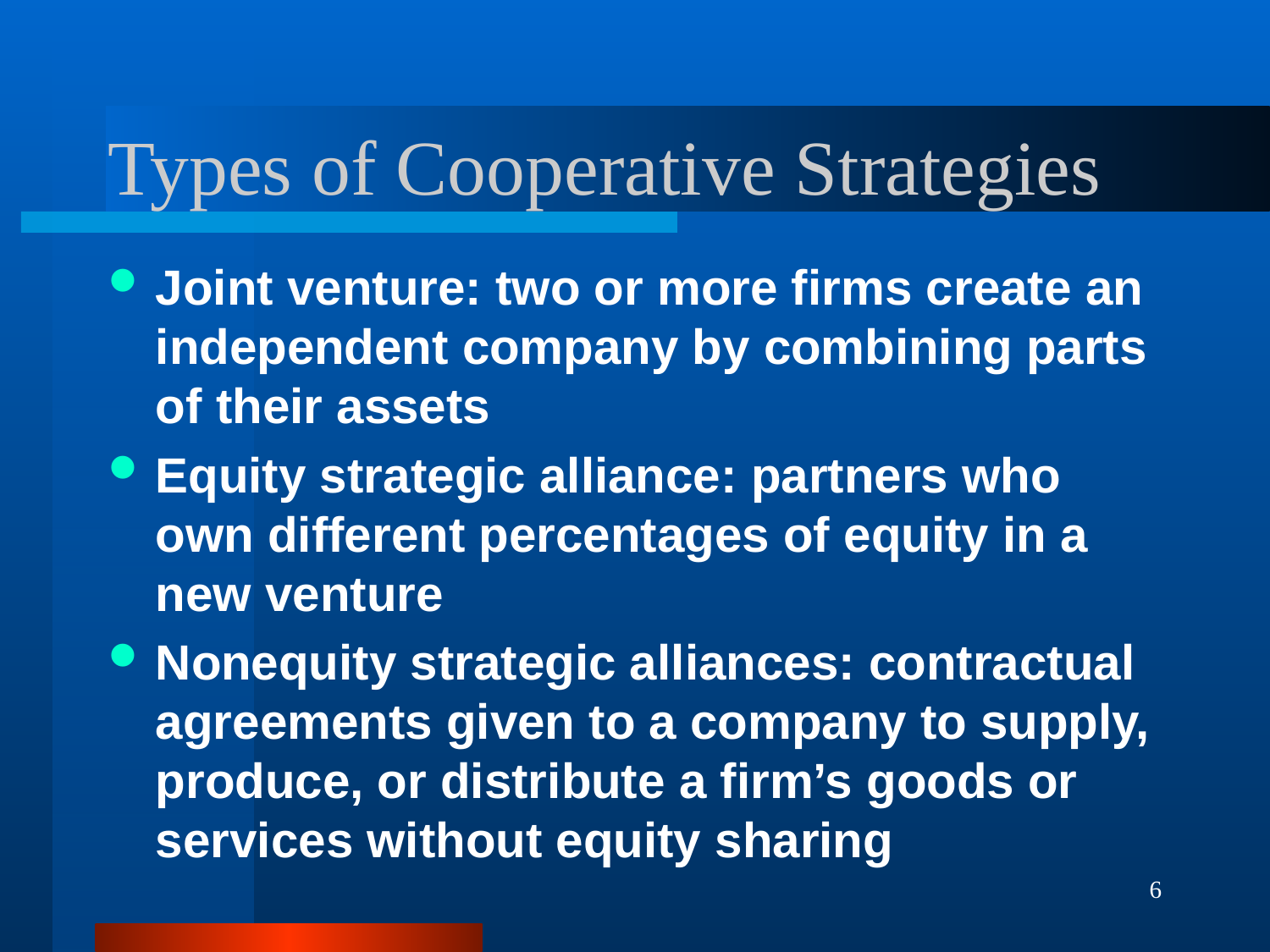

# Types of Cooperative Strategies
Joint venture: two or more firms create an independent company by combining parts of their assets
Equity strategic alliance: partners who own different percentages of equity in a new venture
Nonequity strategic alliances: contractual agreements given to a company to supply, produce, or distribute a firm’s goods or services without equity sharing
6